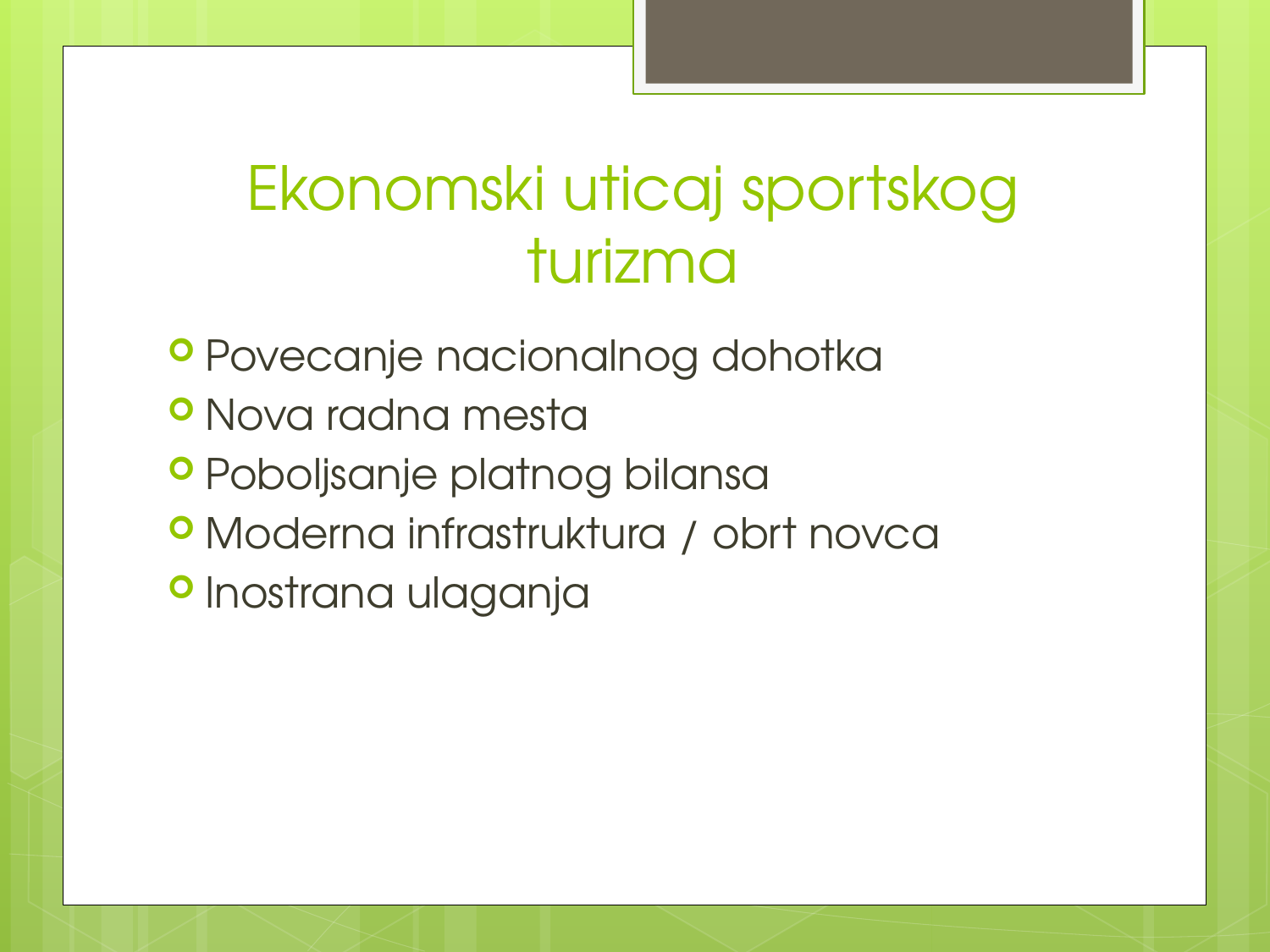

# Ekonomski uticaj sportskog turizma
Povecanje nacionalnog dohotka
Nova radna mesta
Poboljsanje platnog bilansa
Moderna infrastruktura / obrt novca
Inostrana ulaganja